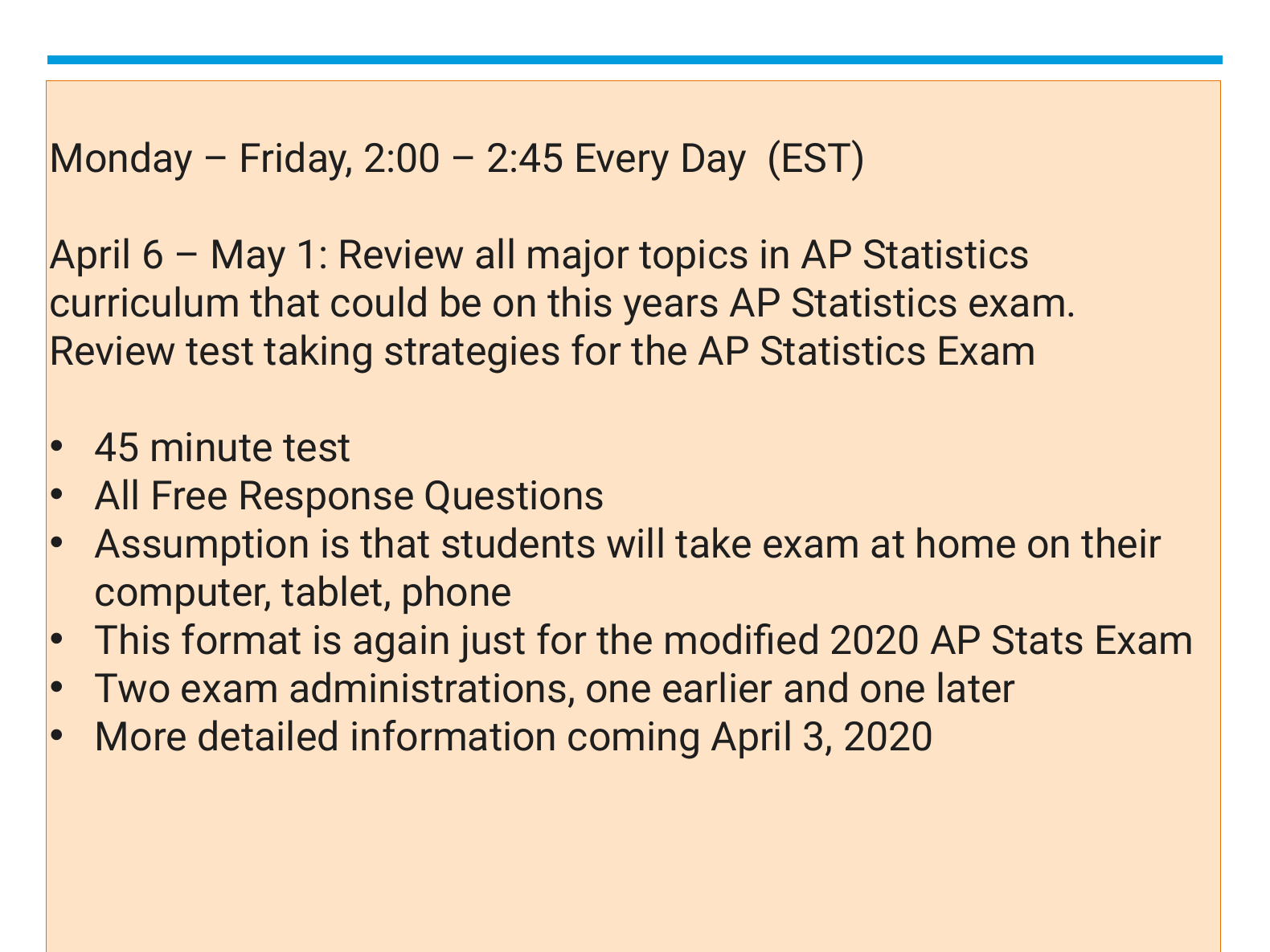

# SCHEDULE

Monday – Friday, 2:00 – 2:45 Every Day  (EST)

April 6 – May 1: Review all major topics in AP Statistics curriculum that could be on this years AP Statistics exam.
Review test taking strategies for the AP Statistics Exam

45 minute test
All Free Response Questions
Assumption is that students will take exam at home on their computer, tablet, phone
This format is again just for the modified 2020 AP Stats Exam
Two exam administrations, one earlier and one later
More detailed information coming April 3, 2020